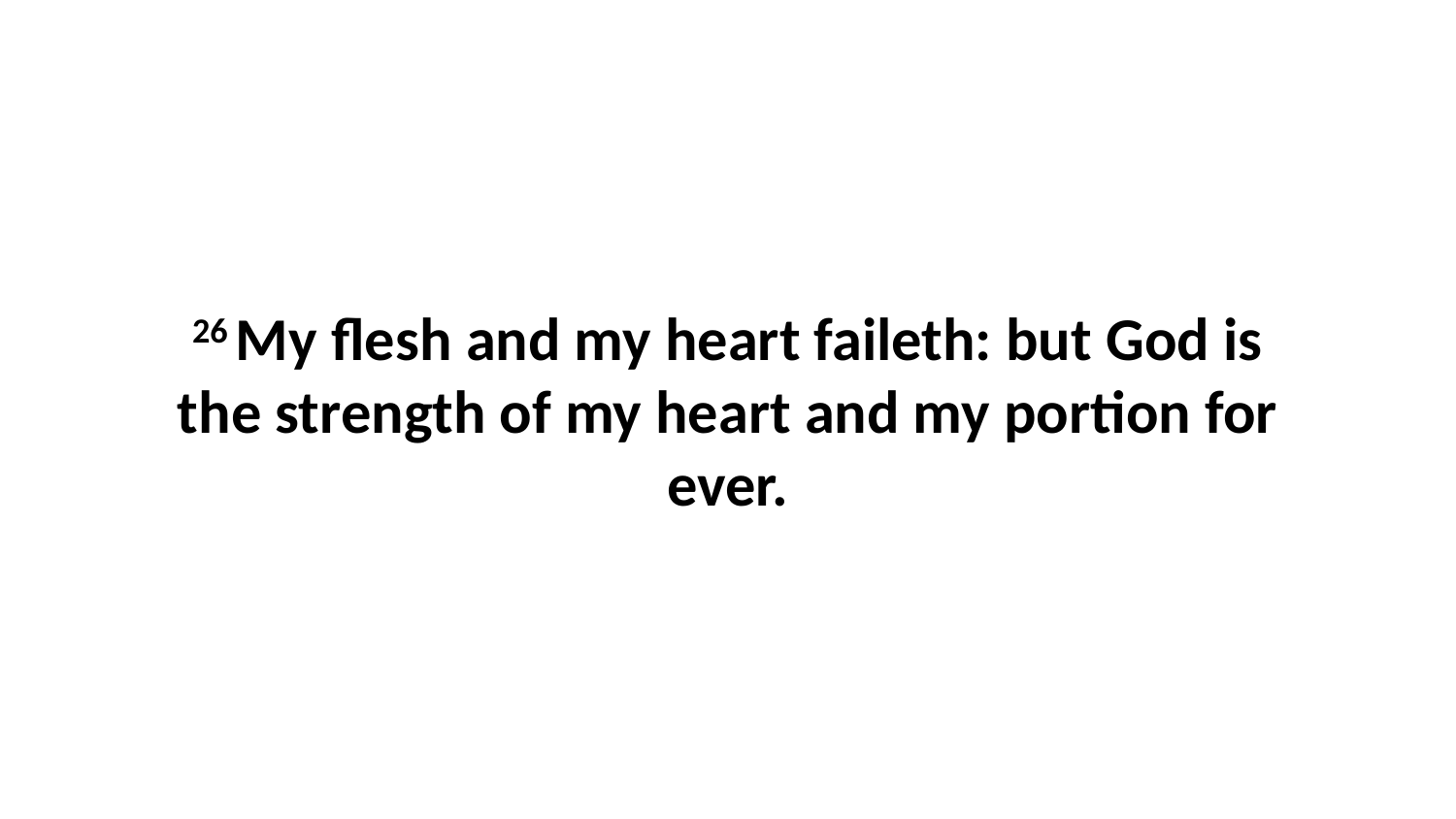

26 My flesh and my heart faileth: but God is the strength of my heart and my portion for ever.